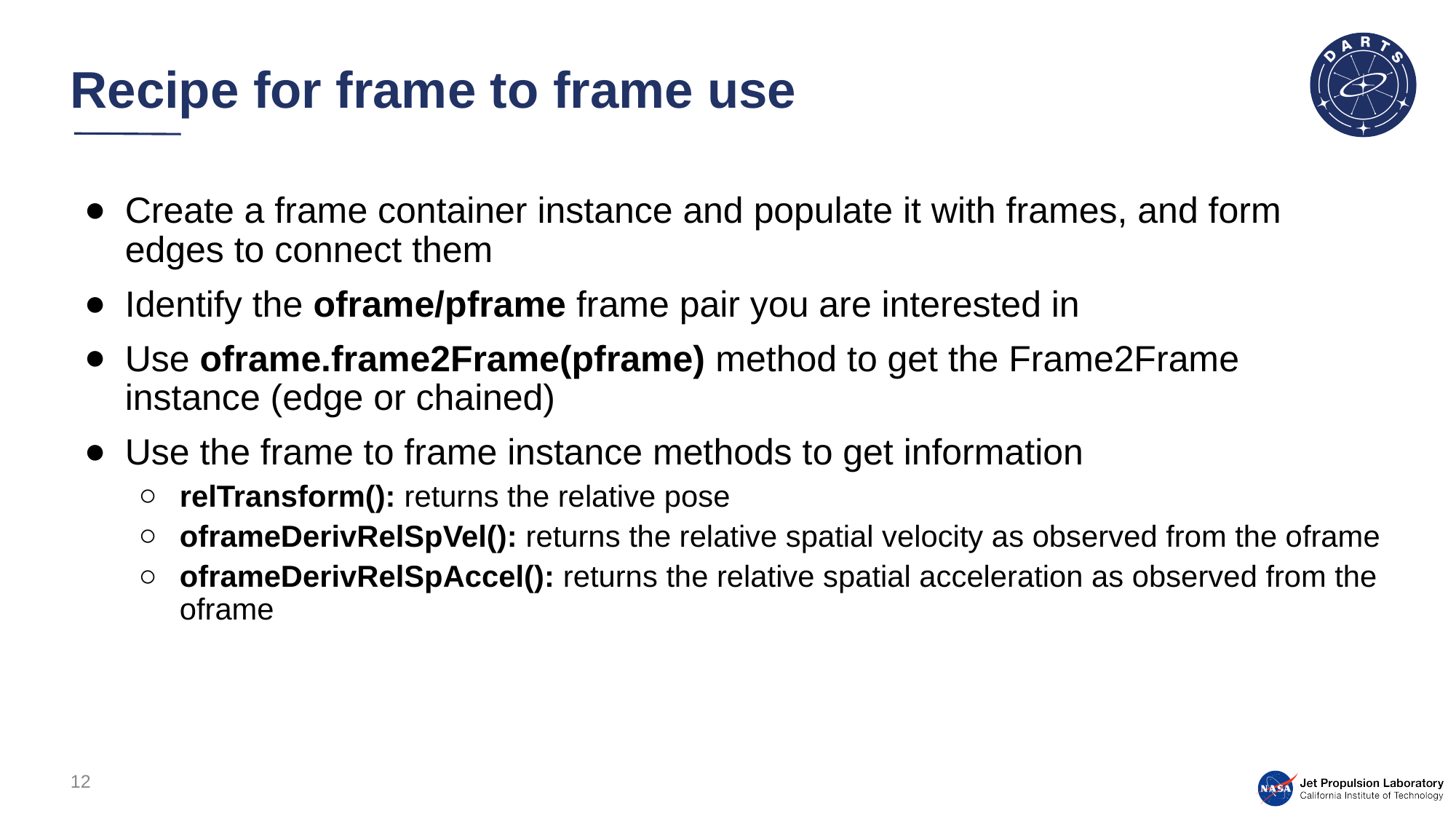

# Recipe for frame to frame use
Create a frame container instance and populate it with frames, and form edges to connect them
Identify the oframe/pframe frame pair you are interested in
Use oframe.frame2Frame(pframe) method to get the Frame2Frame instance (edge or chained)
Use the frame to frame instance methods to get information
relTransform(): returns the relative pose
oframeDerivRelSpVel(): returns the relative spatial velocity as observed from the oframe
oframeDerivRelSpAccel(): returns the relative spatial acceleration as observed from the oframe
12